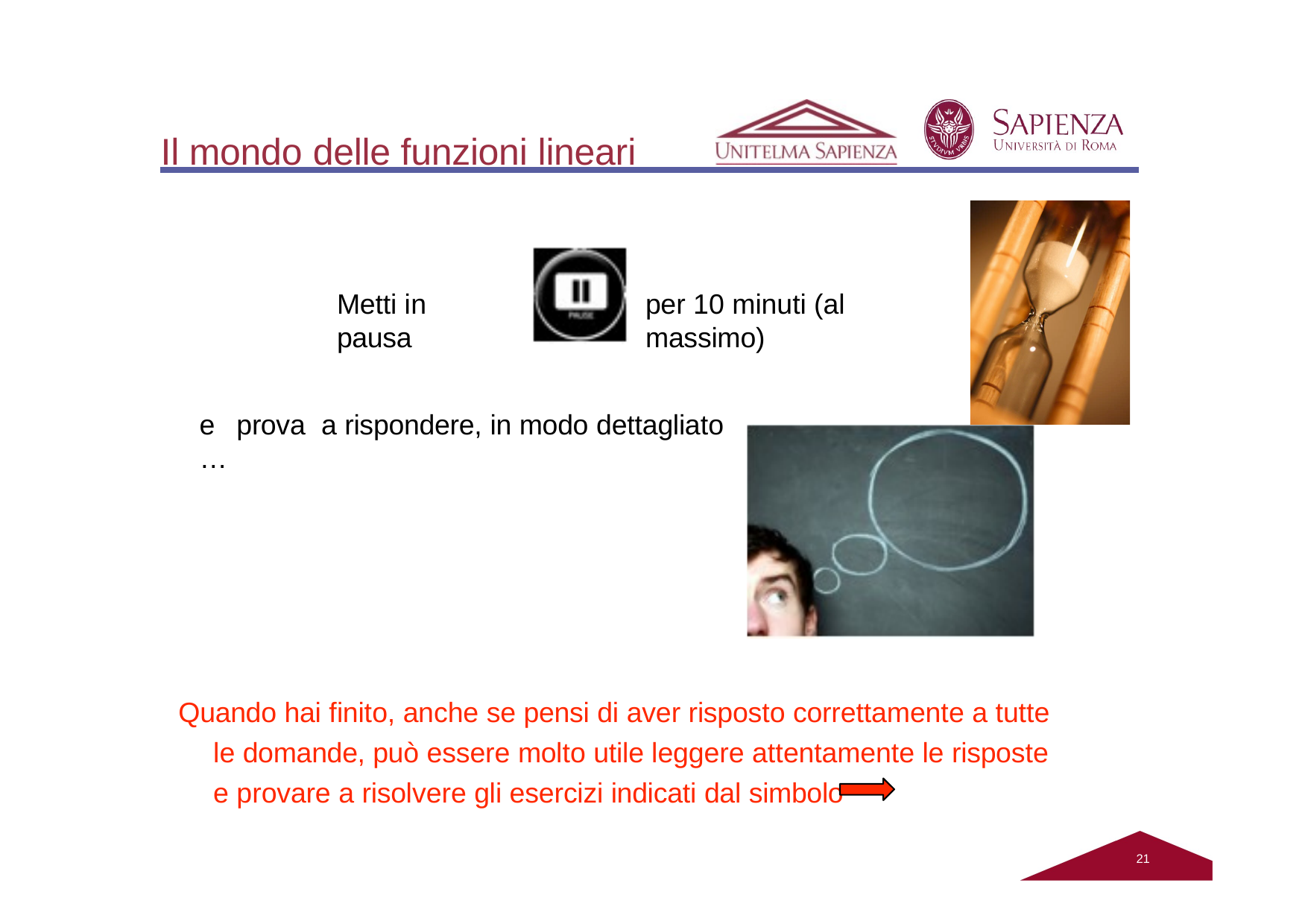

# Il mondo delle funzioni lineari

Metti in pausa
per 10 minuti (al massimo)
e	prova  a rispondere, in modo dettagliato …

Quando hai finito, anche se pensi di aver risposto correttamente a tutte le domande, può essere molto utile leggere attentamente le risposte e provare a risolvere gli esercizi indicati dal simbolo

21